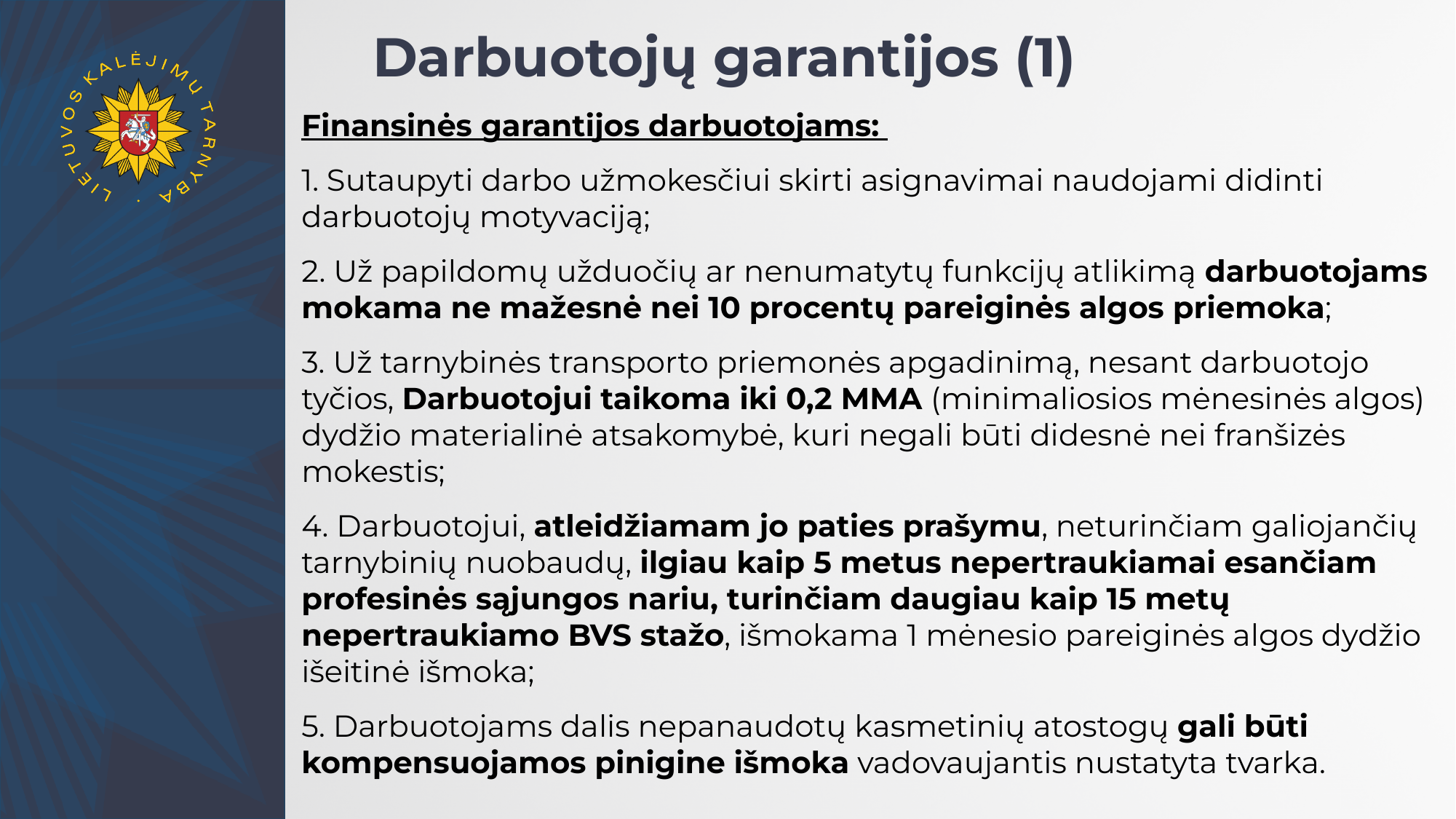

# Darbuotojų garantijos (1)
Finansinės garantijos darbuotojams:

1. Sutaupyti darbo užmokesčiui skirti asignavimai naudojami didinti darbuotojų motyvaciją;

2. Už papildomų užduočių ar nenumatytų funkcijų atlikimą darbuotojams mokama ne mažesnė nei 10 procentų pareiginės algos priemoka;

3. Už tarnybinės transporto priemonės apgadinimą, nesant darbuotojo tyčios, Darbuotojui taikoma iki 0,2 MMA (minimaliosios mėnesinės algos) dydžio materialinė atsakomybė, kuri negali būti didesnė nei franšizės mokestis;

4. Darbuotojui, atleidžiamam jo paties prašymu, neturinčiam galiojančių tarnybinių nuobaudų, ilgiau kaip 5 metus nepertraukiamai esančiam profesinės sąjungos nariu, turinčiam daugiau kaip 15 metų nepertraukiamo BVS stažo, išmokama 1 mėnesio pareiginės algos dydžio išeitinė išmoka;

5. Darbuotojams dalis nepanaudotų kasmetinių atostogų gali būti kompensuojamos pinigine išmoka vadovaujantis nustatyta tvarka.